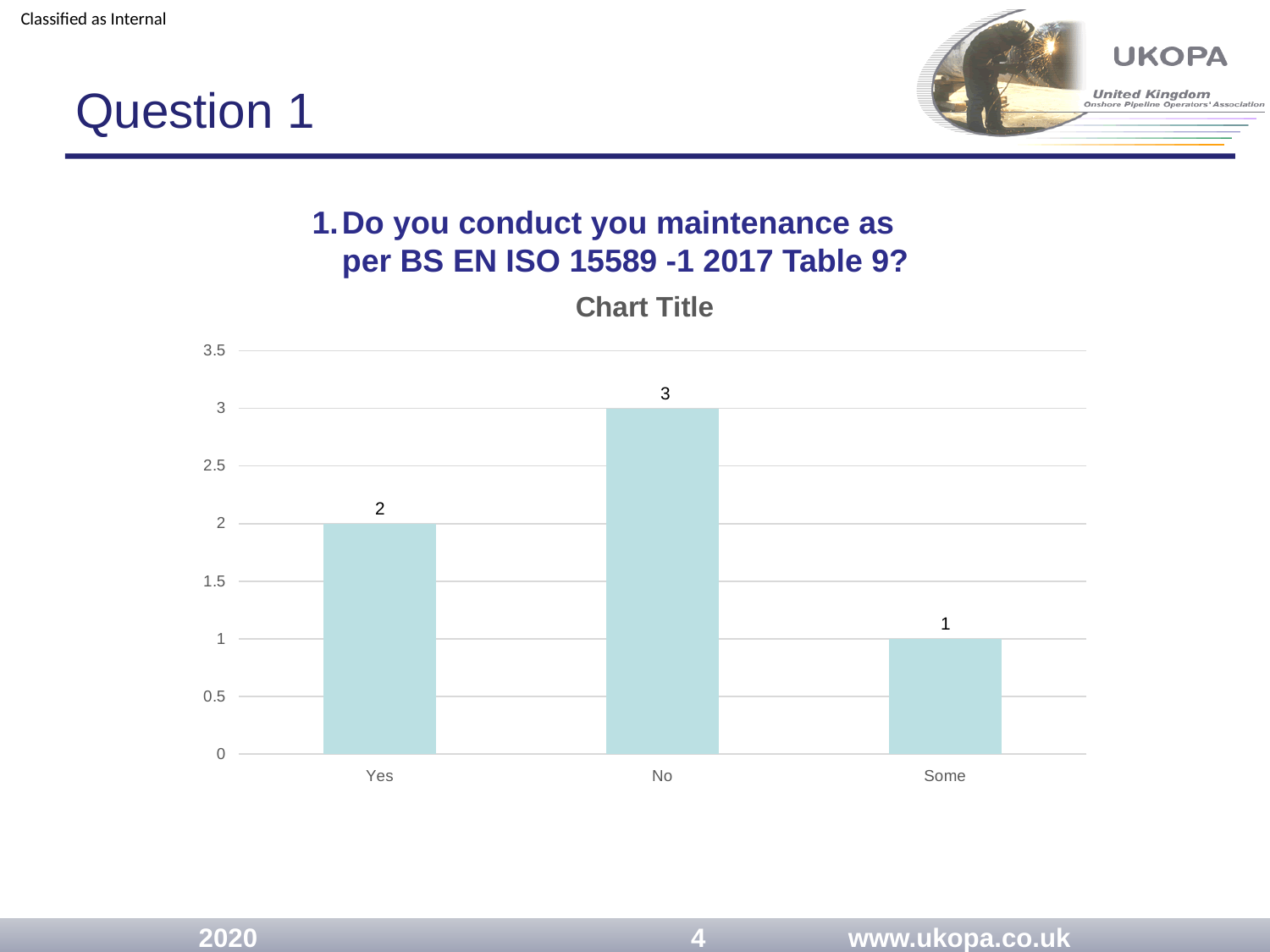

# Question 1
Do you conduct you maintenance as per BS EN ISO 15589 -1 2017 Table 9?

### Chart:

| Category |  |
|---|---|
| Yes | 2.0 |
| No | 3.0 |
| Some | 1.0 |